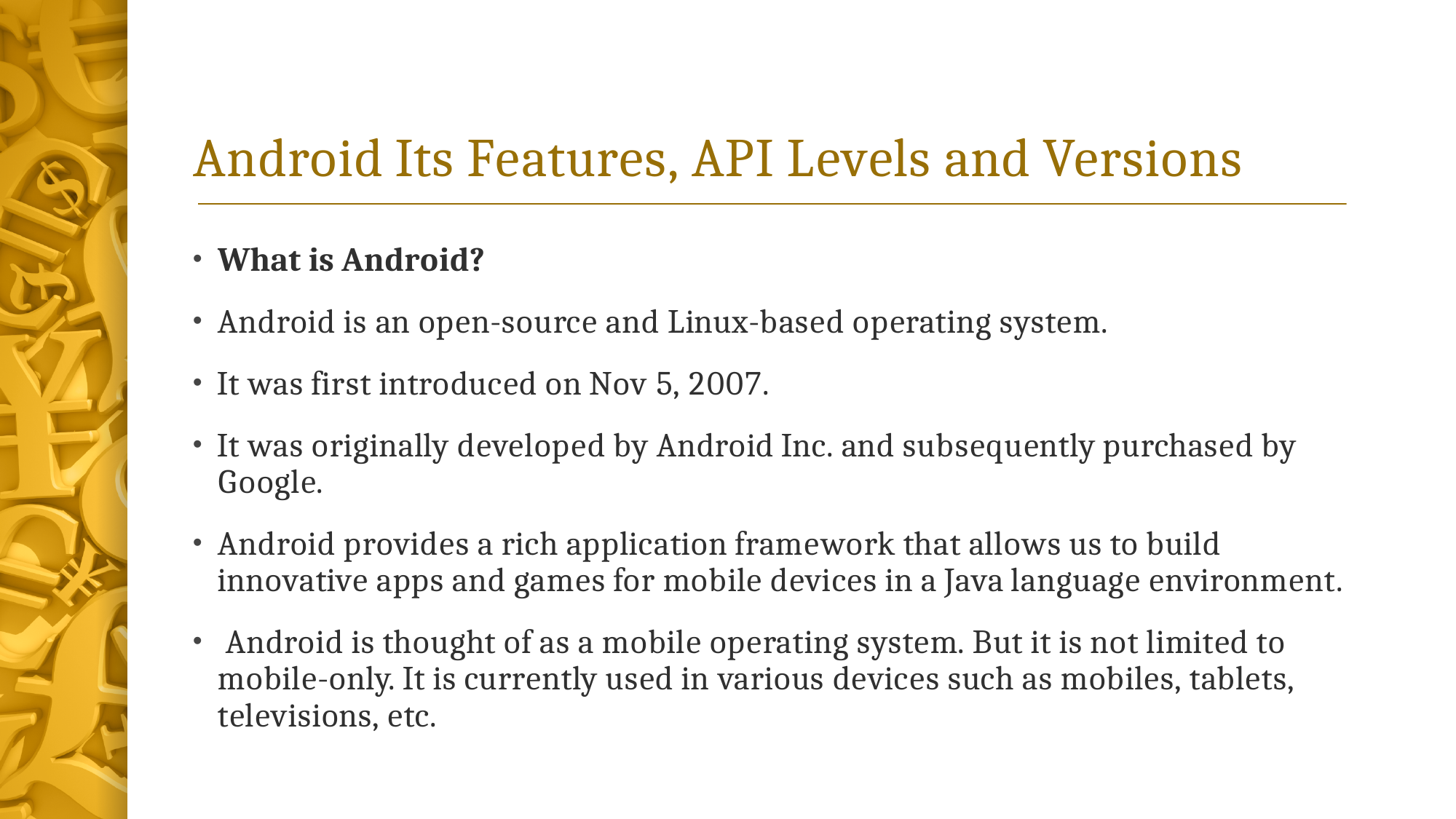

# Android Its Features, API Levels and Versions
What is Android?
Android is an open-source and Linux-based operating system.
It was first introduced on Nov 5, 2007.
It was originally developed by Android Inc. and subsequently purchased by Google.
Android provides a rich application framework that allows us to build innovative apps and games for mobile devices in a Java language environment.
 Android is thought of as a mobile operating system. But it is not limited to mobile-only. It is currently used in various devices such as mobiles, tablets, televisions, etc.